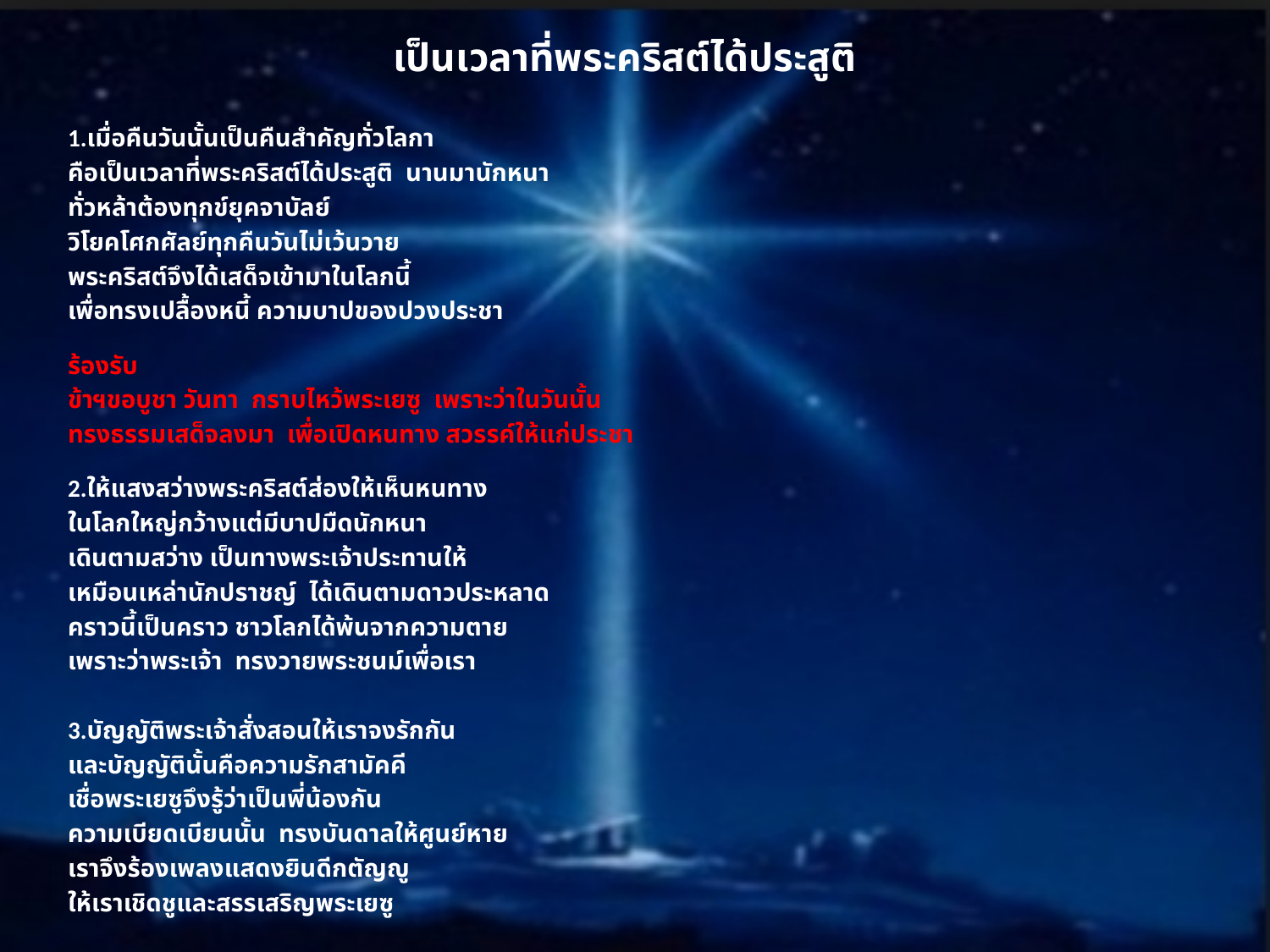

# เป็นเวลาที่พระคริสต์ได้ประสูติ
1.เมื่อคืนวันนั้นเป็นคืนสำคัญทั่วโลกา
คือเป็นเวลาที่พระคริสต์ได้ประสูติ  นานมานักหนา
ทั่วหล้าต้องทุกข์ยุคจาบัลย์
วิโยคโศกศัลย์ทุกคืนวันไม่เว้นวาย
พระคริสต์จึงได้เสด็จเข้ามาในโลกนี้
เพื่อทรงเปลื้องหนี้ ความบาปของปวงประชา

ร้องรับ
ข้าฯขอบูชา วันทา  กราบไหว้พระเยซู  เพราะว่าในวันนั้น
ทรงธรรมเสด็จลงมา  เพื่อเปิดหนทาง สวรรค์ให้แก่ประชา

2.ให้แสงสว่างพระคริสต์ส่องให้เห็นหนทาง
ในโลกใหญ่กว้างแต่มีบาปมืดนักหนา
เดินตามสว่าง เป็นทางพระเจ้าประทานให้
เหมือนเหล่านักปราชญ์  ได้เดินตามดาวประหลาด
คราวนี้เป็นคราว ชาวโลกได้พ้นจากความตาย
เพราะว่าพระเจ้า  ทรงวายพระชนม์เพื่อเรา

3.บัญญัติพระเจ้าสั่งสอนให้เราจงรักกัน
และบัญญัตินั้นคือความรักสามัคคี
เชื่อพระเยซูจึงรู้ว่าเป็นพี่น้องกัน
ความเบียดเบียนนั้น  ทรงบันดาลให้ศูนย์หาย
เราจึงร้องเพลงแสดงยินดีกตัญญู
ให้เราเชิดชูและสรรเสริญพระเยซู